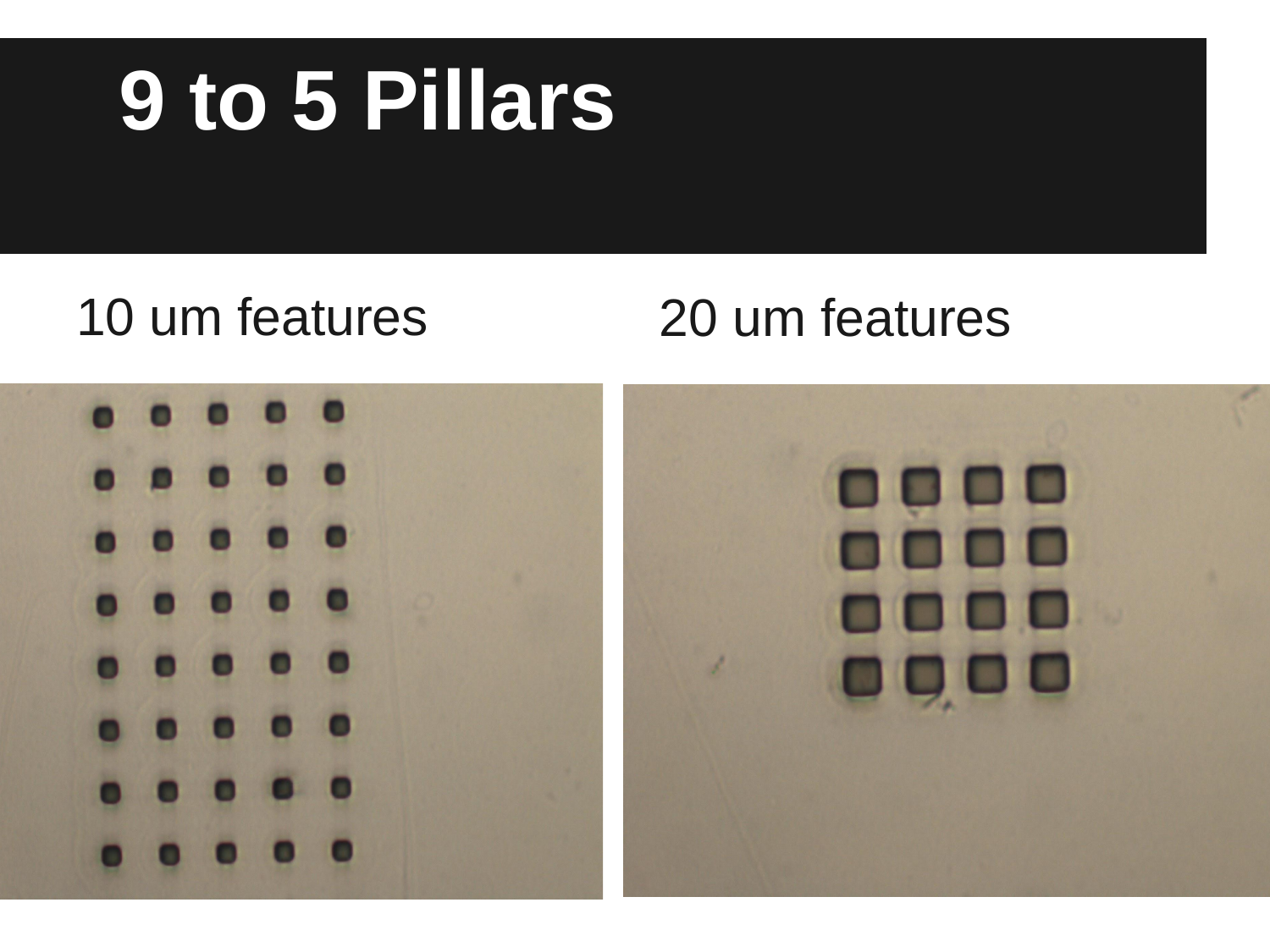

# 9 to 5 Pillars
10 um features

20 um features